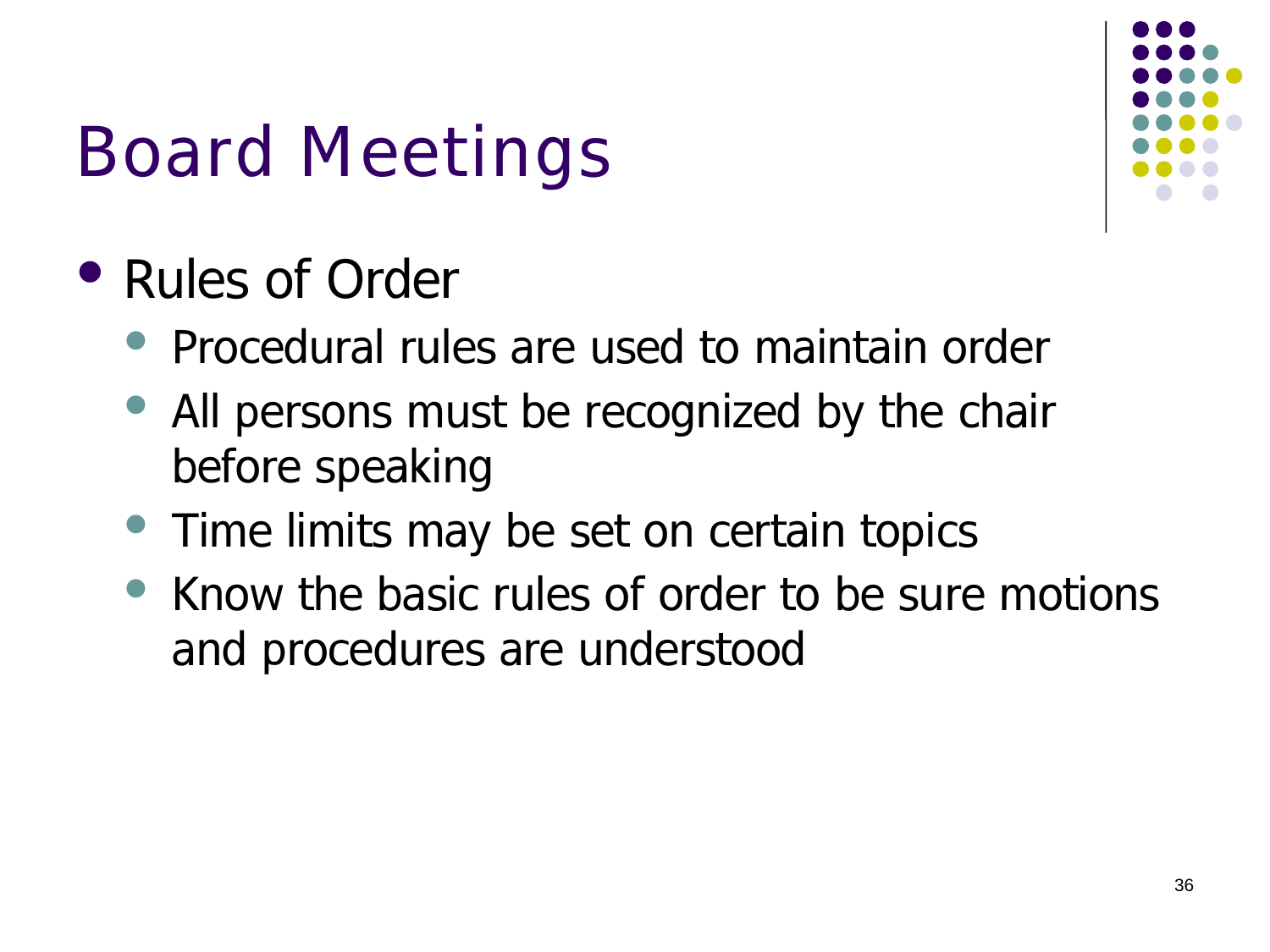

# Board Meetings
Rules of Order
Procedural rules are used to maintain order
All persons must be recognized by the chair before speaking
Time limits may be set on certain topics
Know the basic rules of order to be sure motions and procedures are understood
36